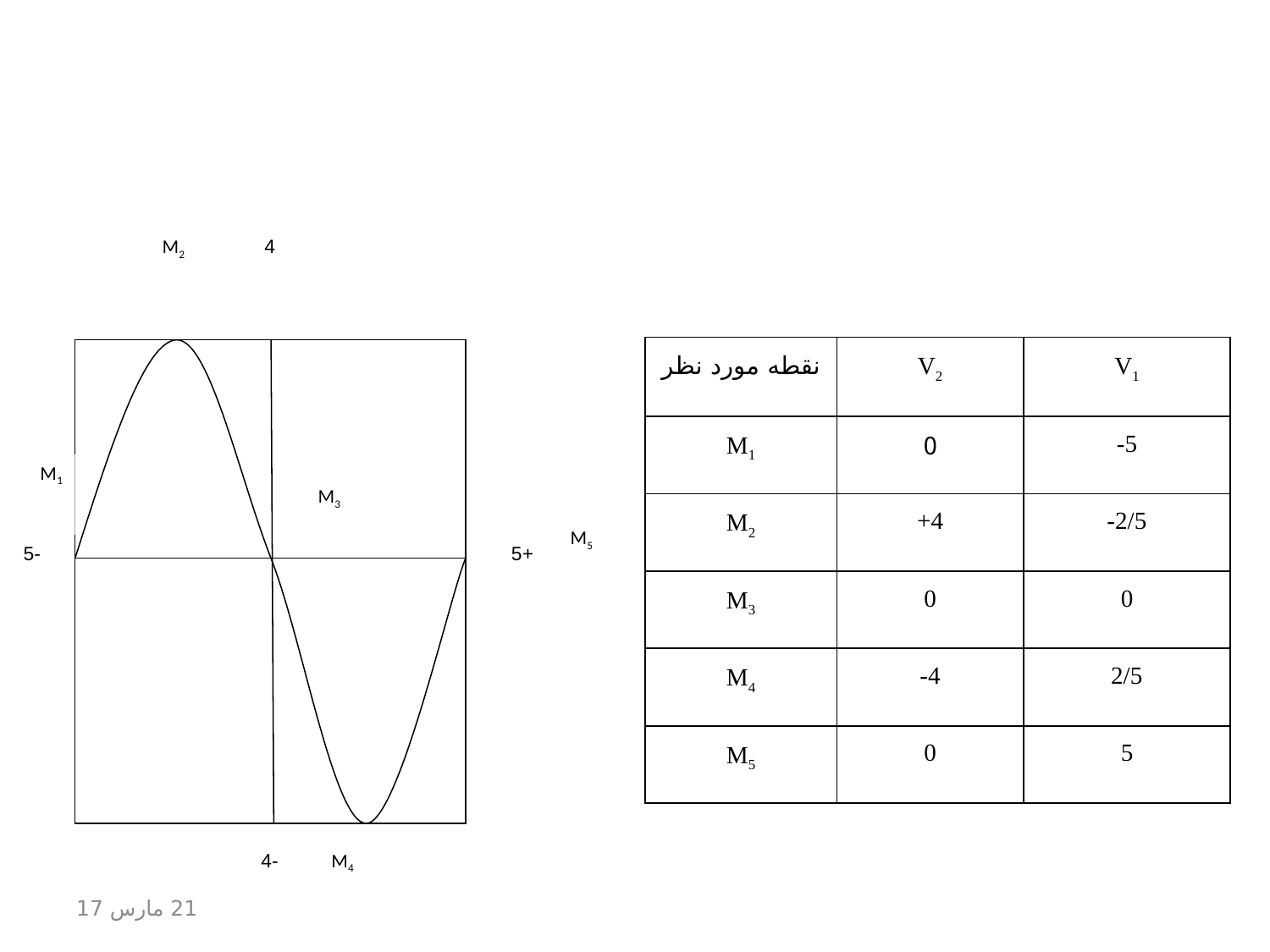

M2
4

M1
M3
M5
-5
+5
-4
M4

| نقطه مورد نظر | V2 | V1 |
| --- | --- | --- |
| M1 | 0 | -5 |
| M2 | +4 | -2/5 |
| M3 | 0 | 0 |
| M4 | -4 | 2/5 |
| M5 | 0 | 5 |
21 مارس 17